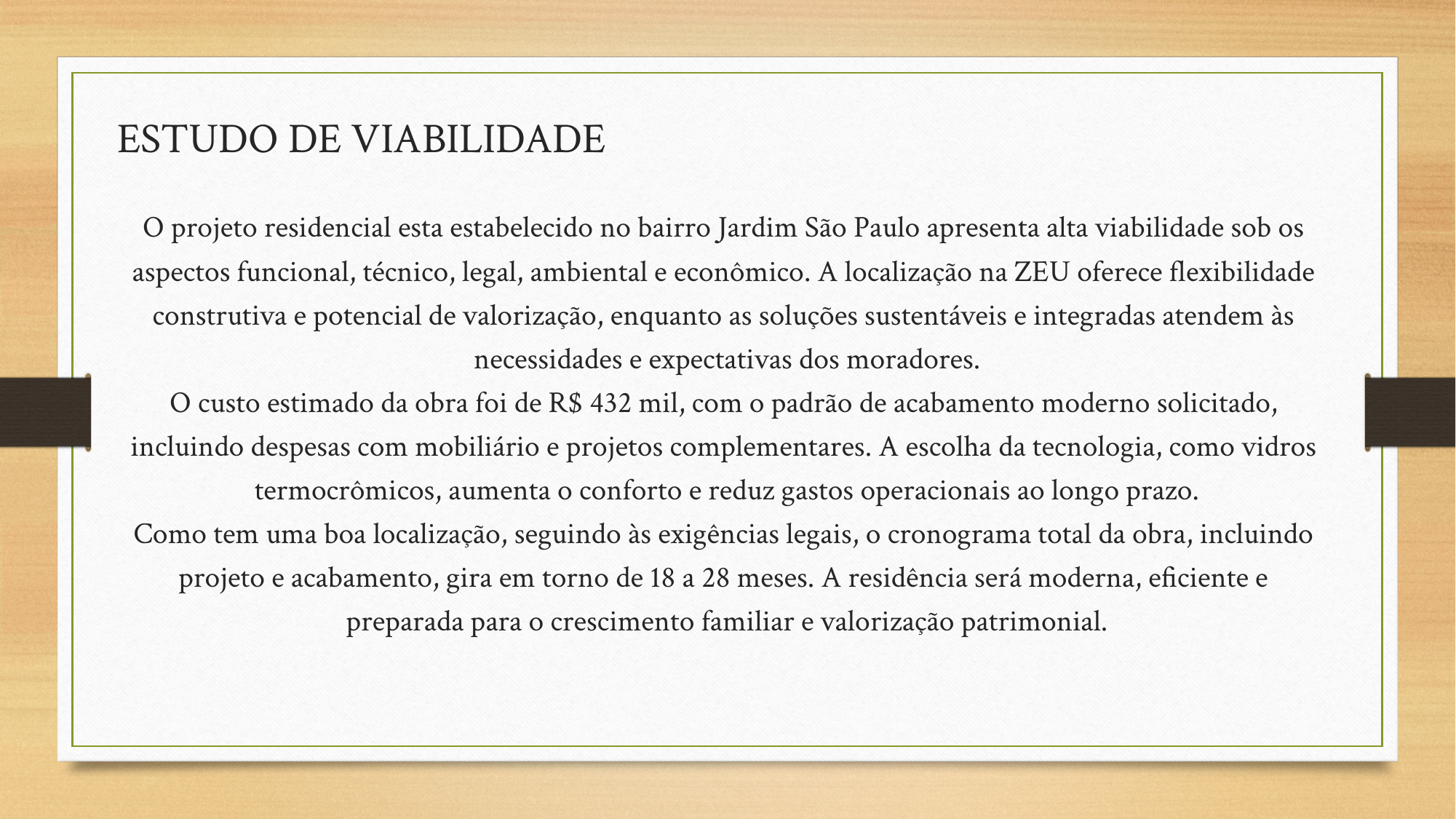

# ESTUDO DE VIABILIDADE
O projeto residencial esta estabelecido no bairro Jardim São Paulo apresenta alta viabilidade sob os
aspectos funcional, técnico, legal, ambiental e econômico. A localização na ZEU oferece flexibilidade
construtiva e potencial de valorização, enquanto as soluções sustentáveis e integradas atendem às
necessidades e expectativas dos moradores.
O custo estimado da obra foi de R$ 432 mil, com o padrão de acabamento moderno solicitado,
incluindo despesas com mobiliário e projetos complementares. A escolha da tecnologia, como vidros
termocrômicos, aumenta o conforto e reduz gastos operacionais ao longo prazo.
Como tem uma boa localização, seguindo às exigências legais, o cronograma total da obra, incluindo
projeto e acabamento, gira em torno de 18 a 28 meses. A residência será moderna, eficiente e
preparada para o crescimento familiar e valorização patrimonial.
8